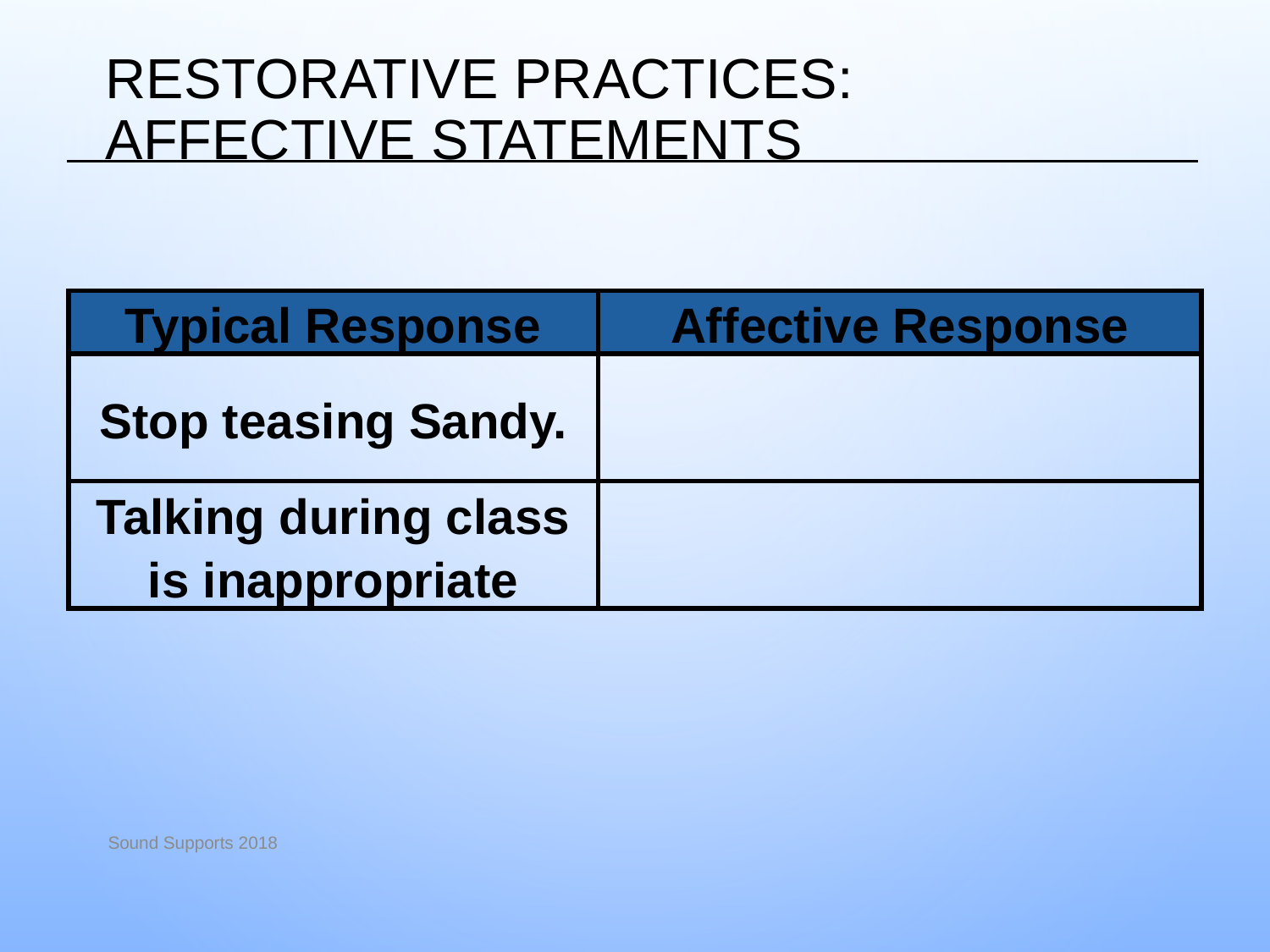

# RESTORATIVE PRACTICES: Affective Statements
| Typical Response | Affective Response |
| --- | --- |
| Stop teasing Sandy. |  |
| Talking during class is inappropriate |  |
Sound Supports 2018